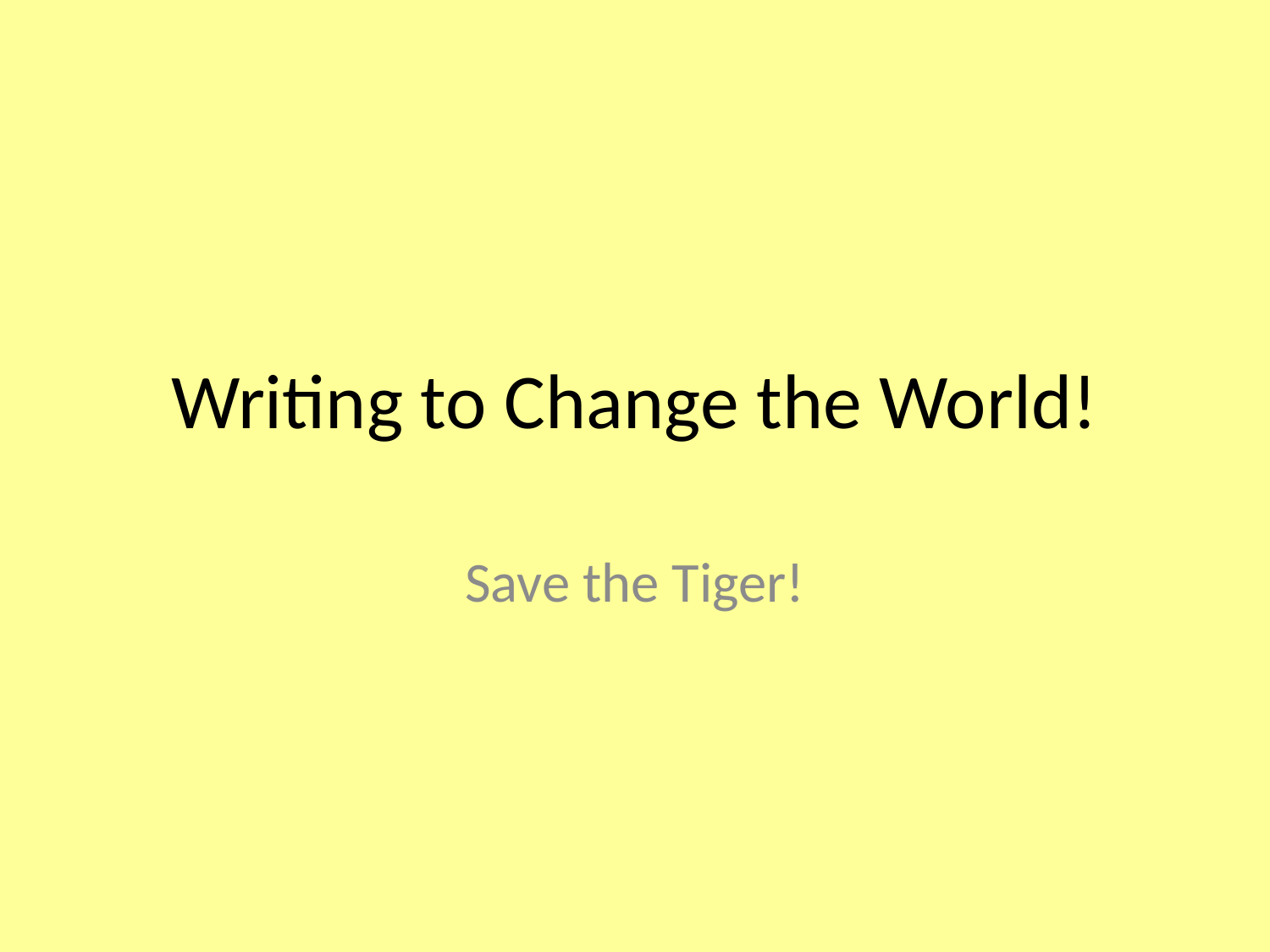

# Writing to Change the World!
Save the Tiger!